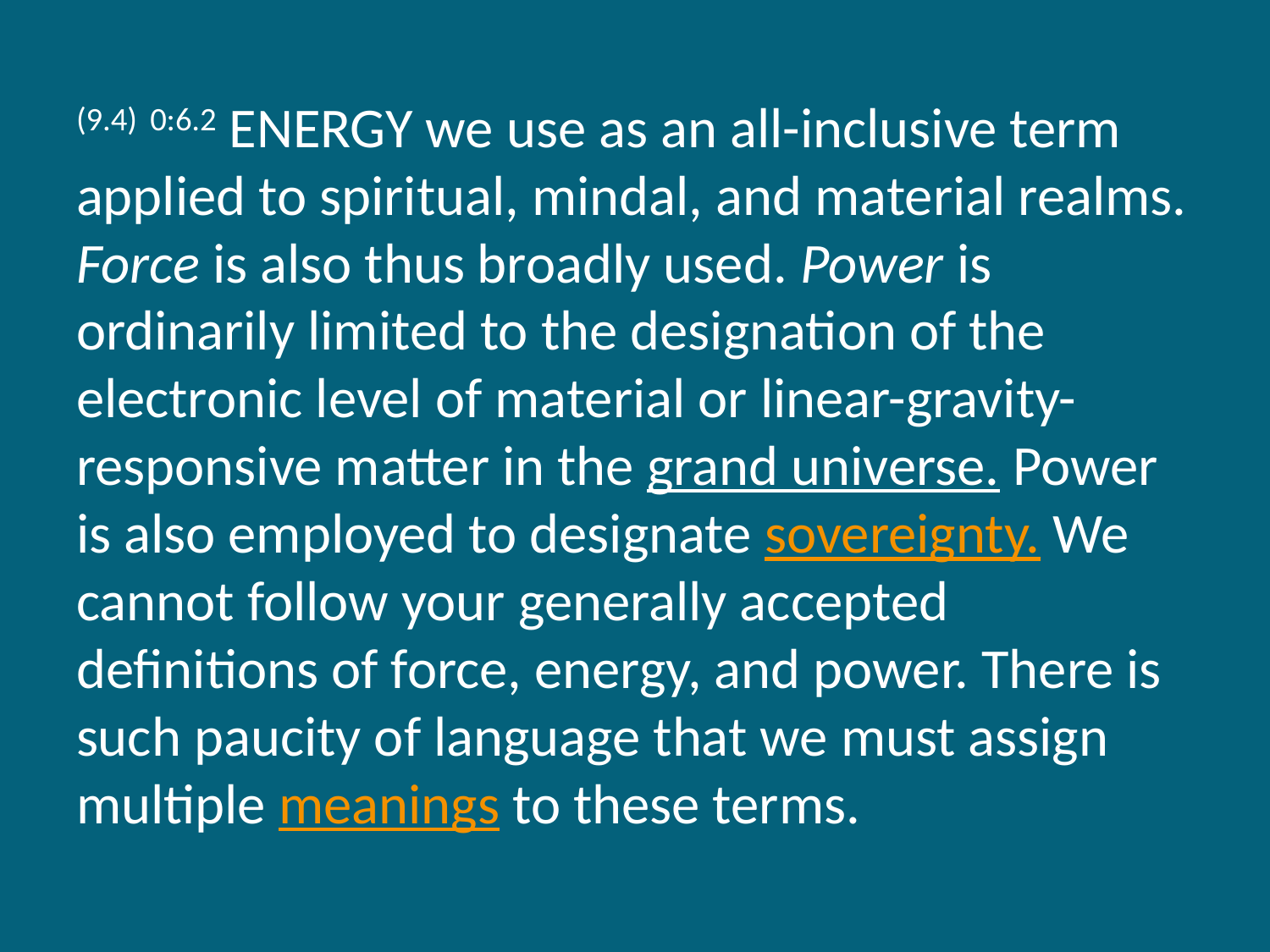

(9.4) 0:6.2 ENERGY we use as an all-inclusive term applied to spiritual, mindal, and material realms. Force is also thus broadly used. Power is ordinarily limited to the designation of the electronic level of material or linear-gravity-responsive matter in the grand universe. Power is also employed to designate sovereignty. We cannot follow your generally accepted definitions of force, energy, and power. There is such paucity of language that we must assign multiple meanings to these terms.